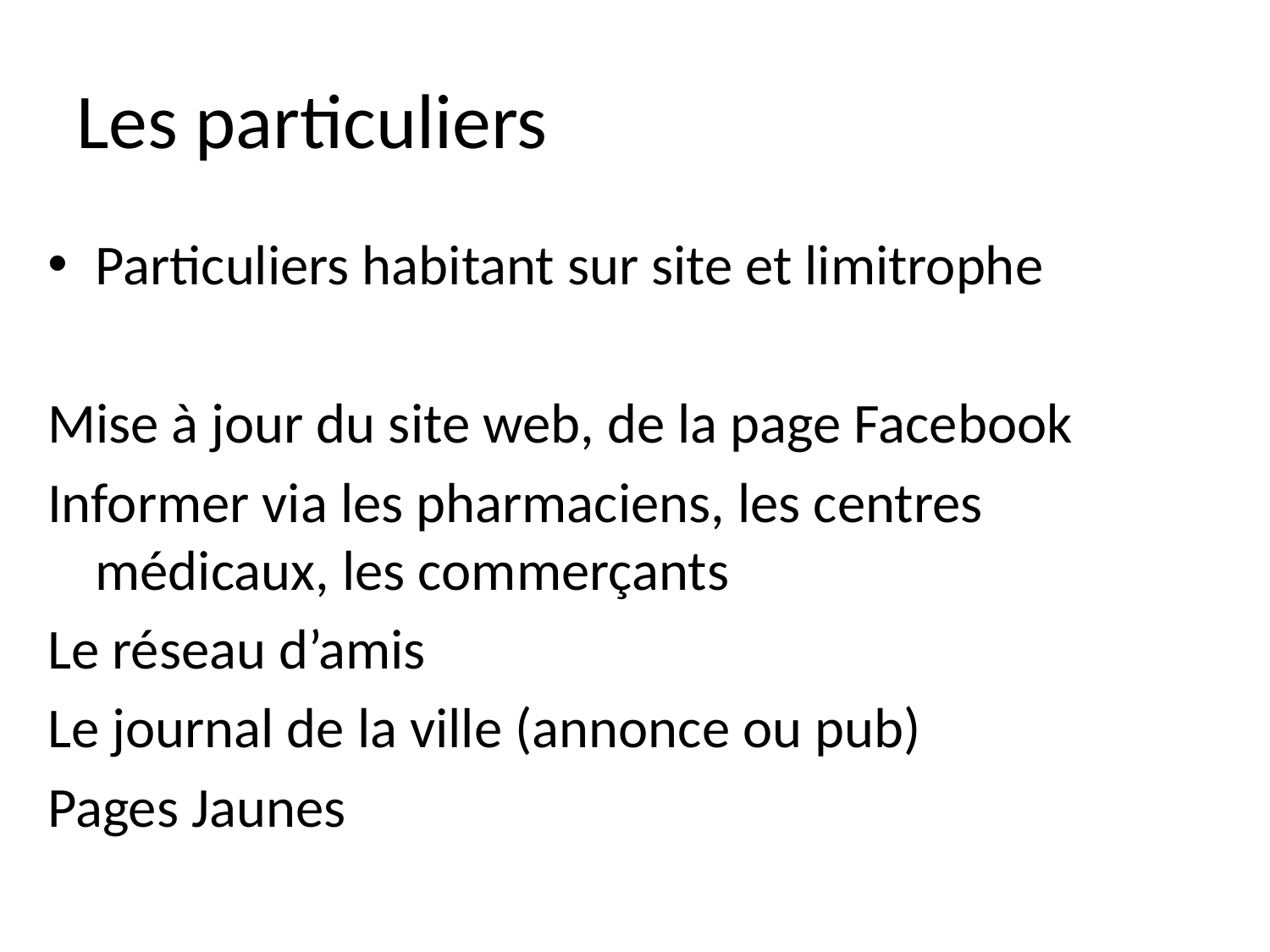

# Les particuliers
Particuliers habitant sur site et limitrophe

Mise à jour du site web, de la page Facebook
Informer via les pharmaciens, les centres médicaux, les commerçants
Le réseau d’amis
Le journal de la ville (annonce ou pub)
Pages Jaunes